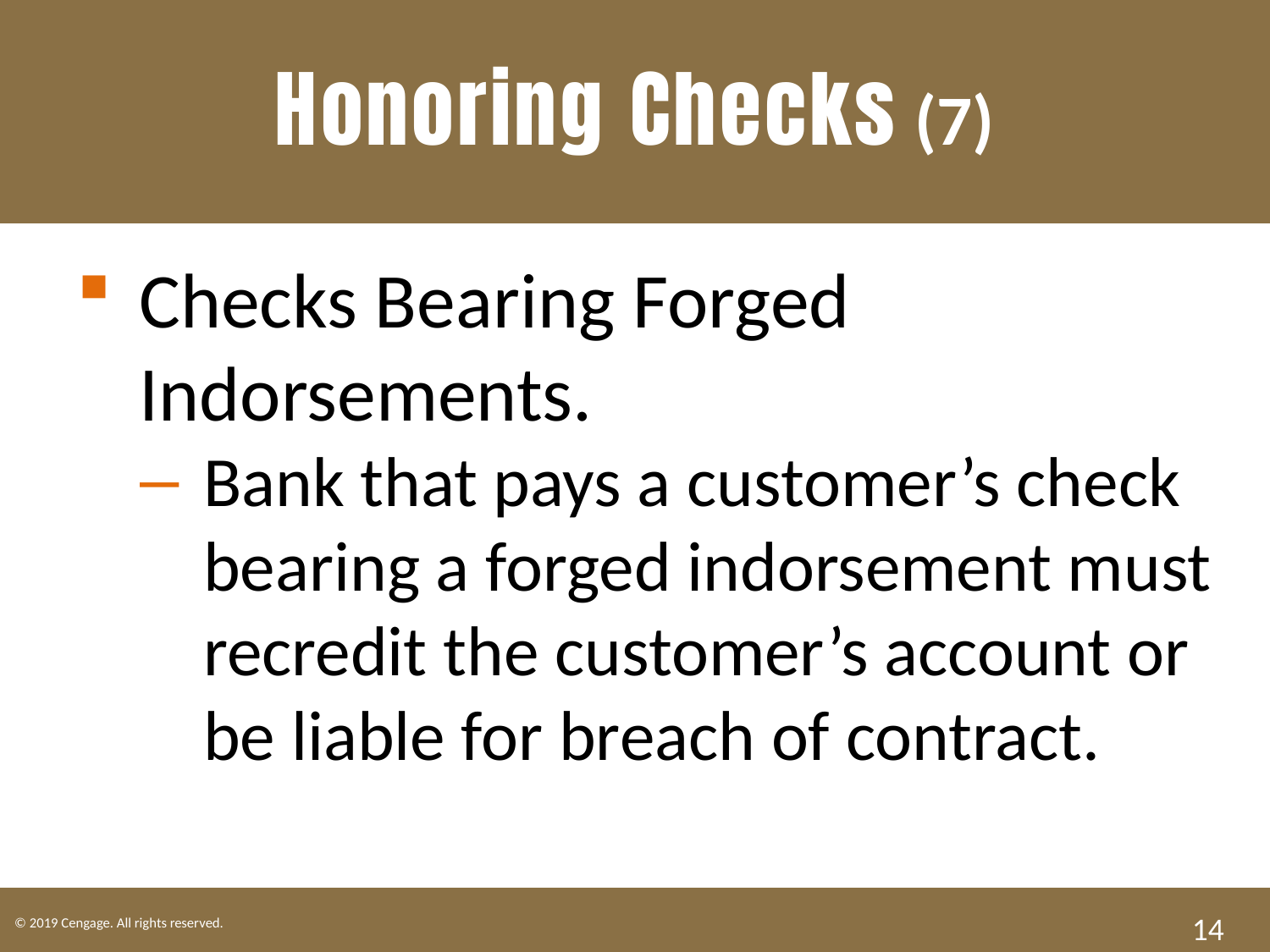

# Honoring Checks (7)
Checks Bearing Forged Indorsements.
Bank that pays a customer’s check bearing a forged indorsement must recredit the customer’s account or be liable for breach of contract.
14